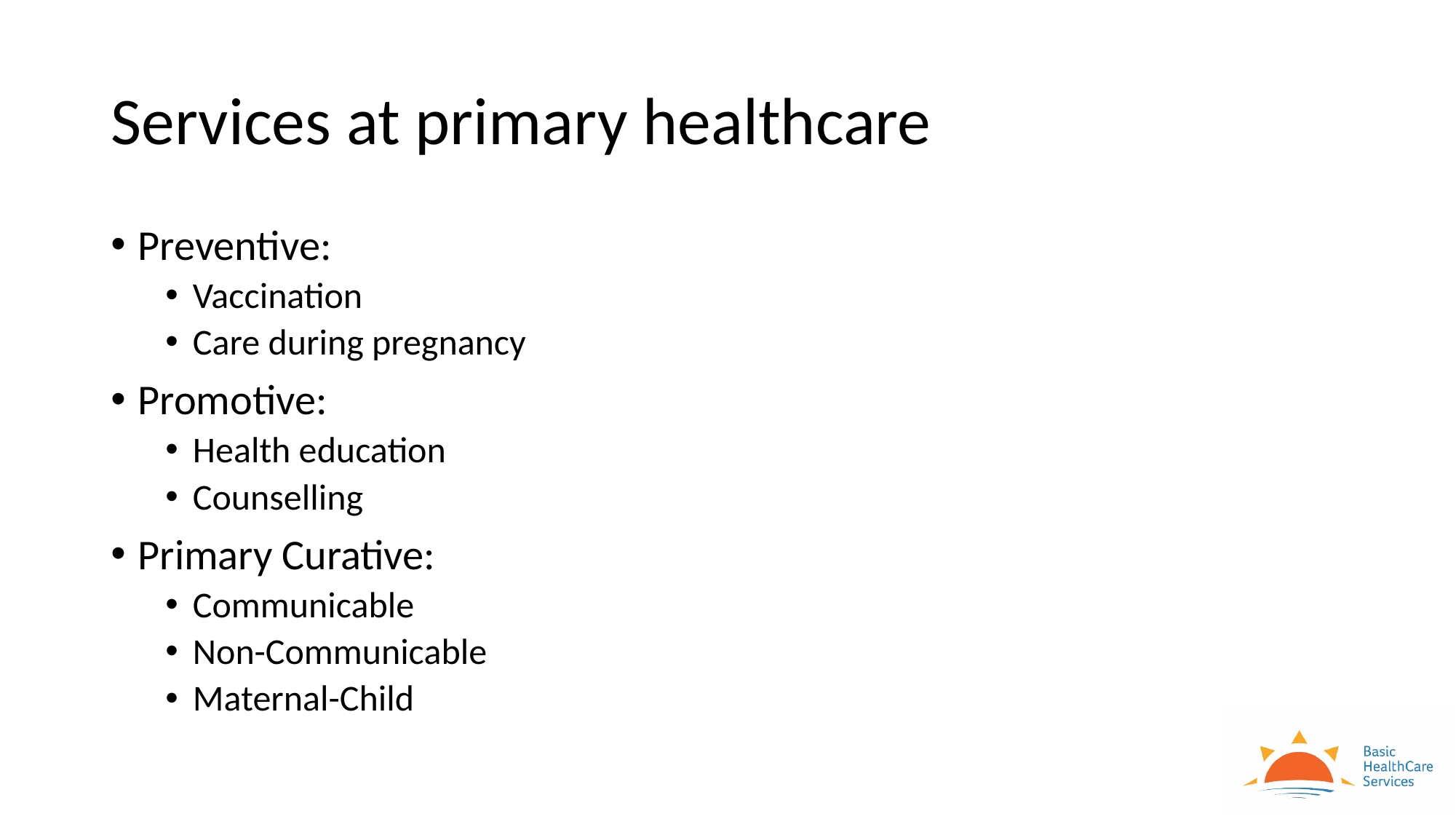

# Services at primary healthcare
Preventive:
Vaccination
Care during pregnancy
Promotive:
Health education
Counselling
Primary Curative:
Communicable
Non-Communicable
Maternal-Child